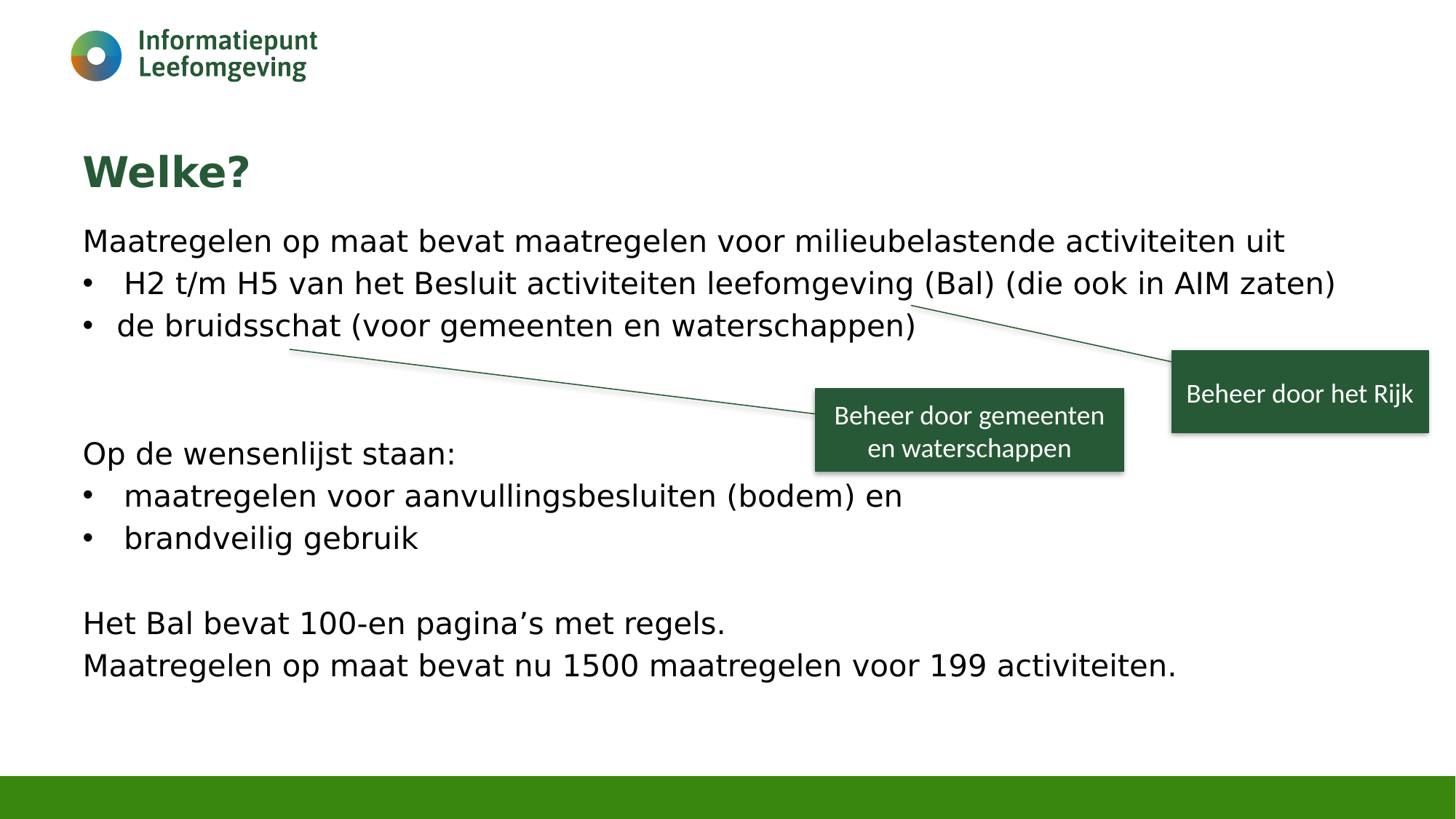

# Welke?
Maatregelen op maat bevat maatregelen voor milieubelastende activiteiten uit
H2 t/m H5 van het Besluit activiteiten leefomgeving (Bal) (die ook in AIM zaten)
de bruidsschat (voor gemeenten en waterschappen)

Op de wensenlijst staan:
maatregelen voor aanvullingsbesluiten (bodem) en
brandveilig gebruik

Het Bal bevat 100-en pagina’s met regels.
Maatregelen op maat bevat nu 1500 maatregelen voor 199 activiteiten.

Beheer door het Rijk
Beheer door gemeenten en waterschappen